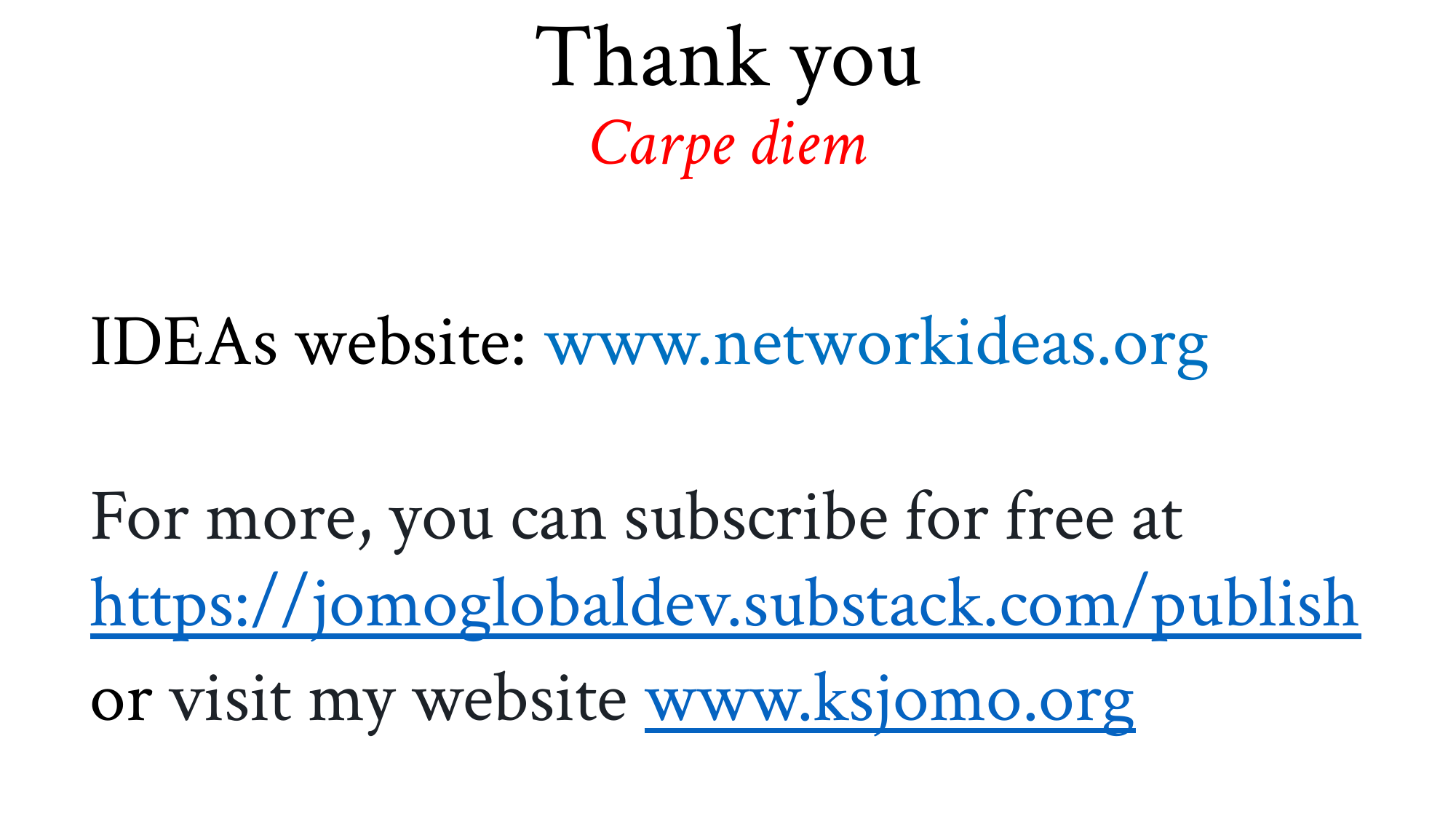

# Thank you Carpe diem
IDEAs website: www.networkideas.org

For more, you can subscribe for free at https://jomoglobaldev.substack.com/publish or visit my website www.ksjomo.org